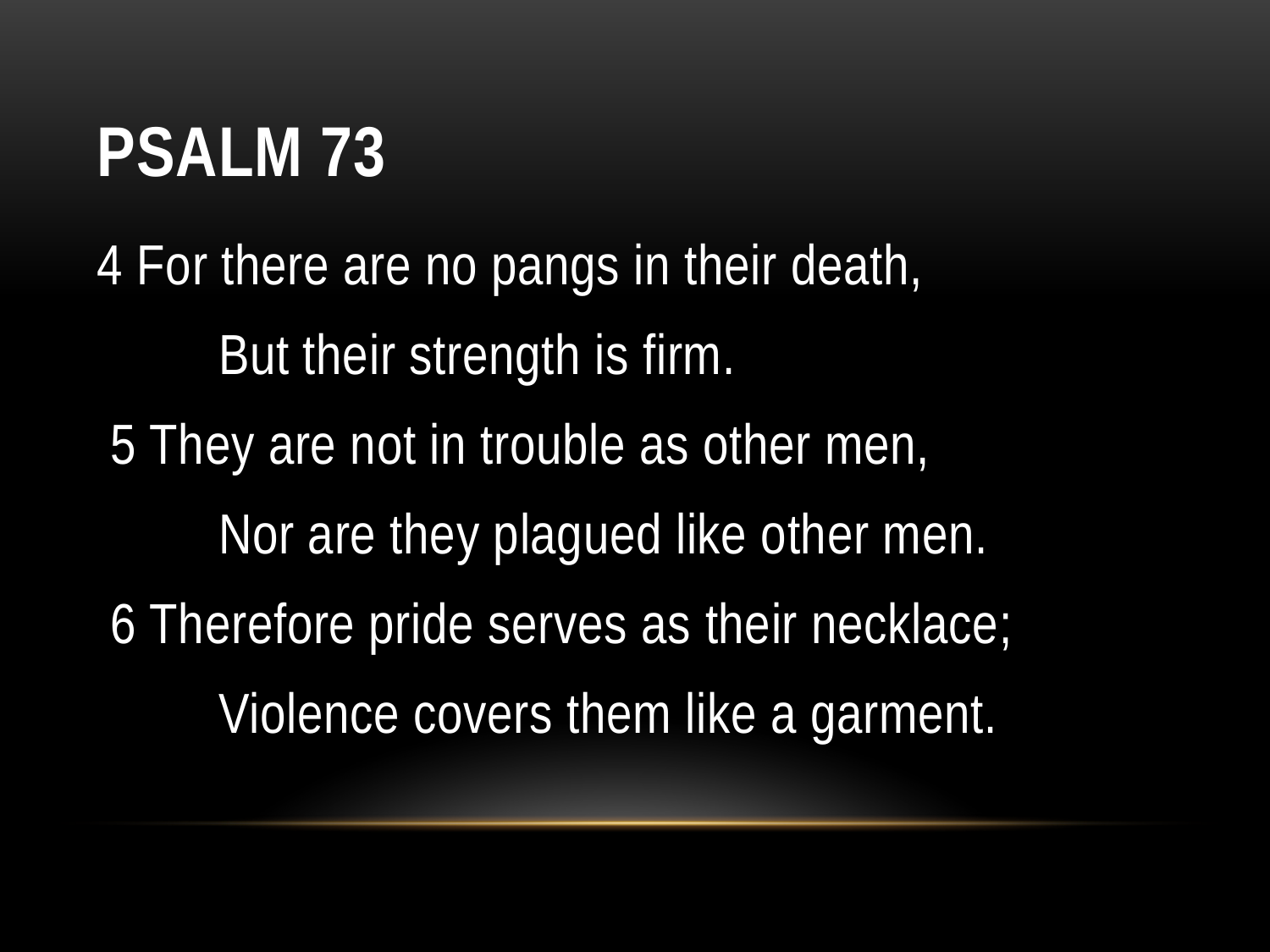

# Psalm 73
4 For there are no pangs in their death,
         But their strength is firm.
 5 They are not in trouble as other men,
         Nor are they plagued like other men.
 6 Therefore pride serves as their necklace;
         Violence covers them like a garment.